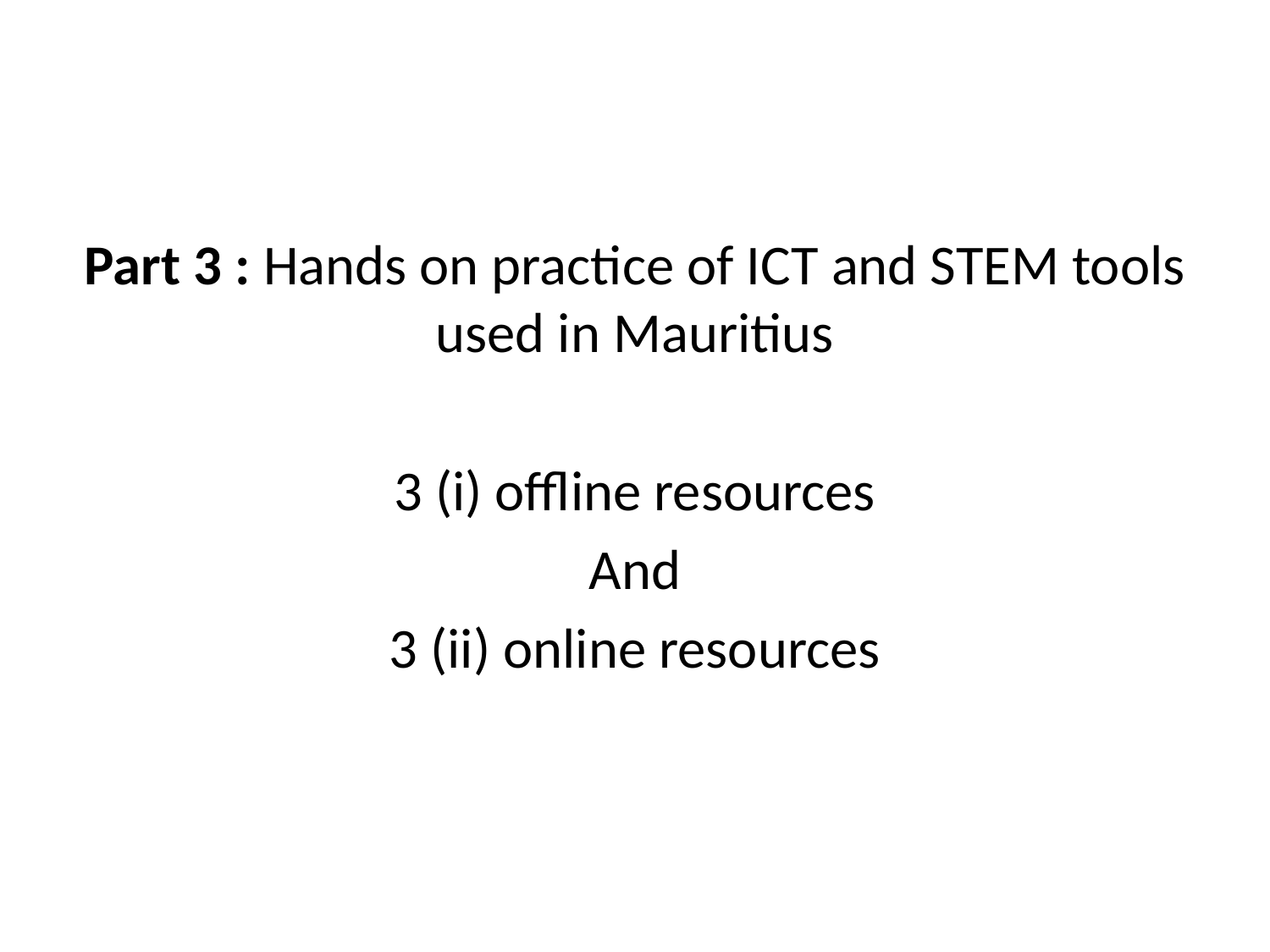

#
Part 3 : Hands on practice of ICT and STEM tools used in Mauritius

3 (i) offline resources
And
3 (ii) online resources